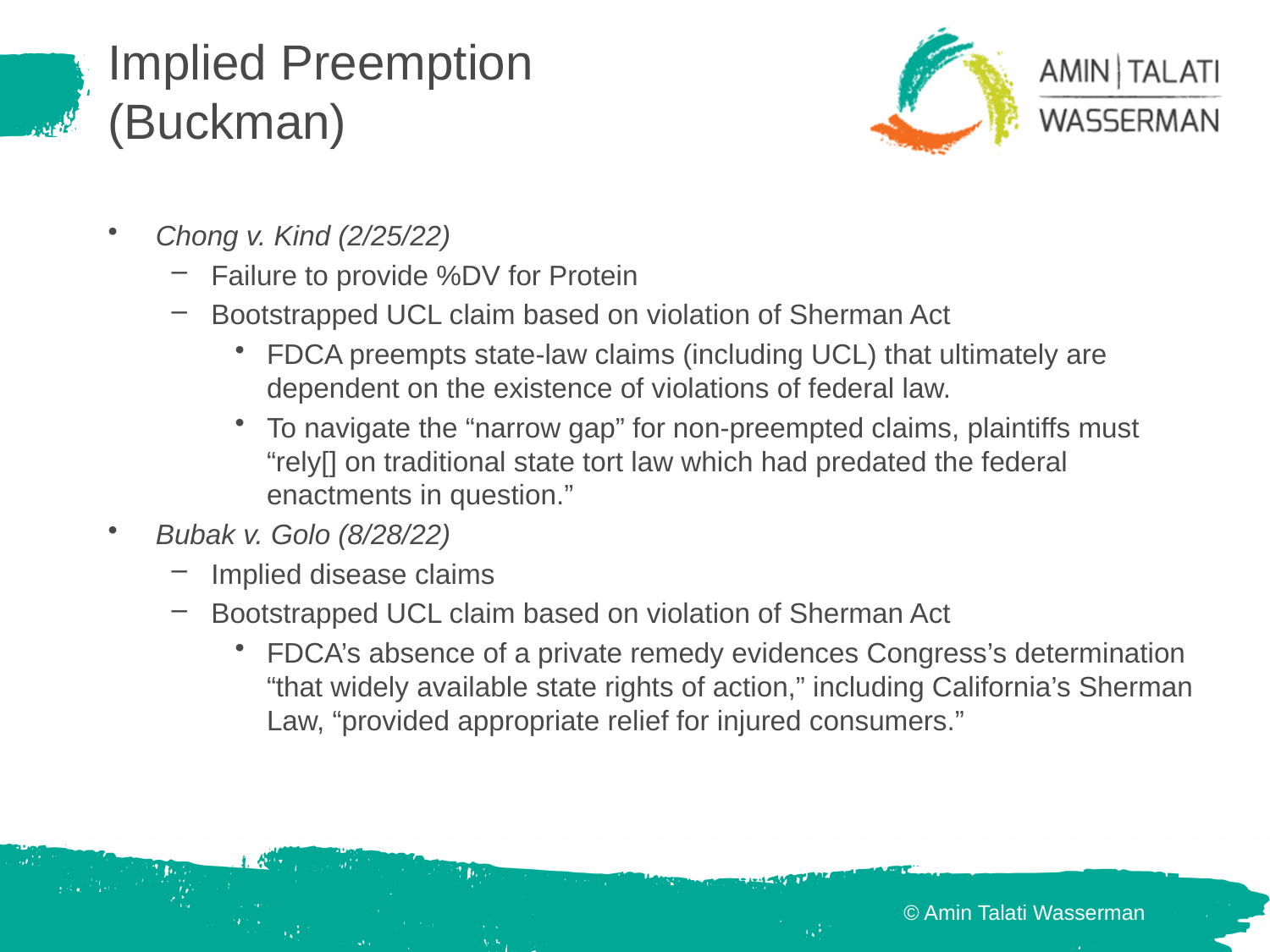

# Implied Preemption (Buckman)
Chong v. Kind (2/25/22)
Failure to provide %DV for Protein
Bootstrapped UCL claim based on violation of Sherman Act
FDCA preempts state-law claims (including UCL) that ultimately are dependent on the existence of violations of federal law.
To navigate the “narrow gap” for non-preempted claims, plaintiffs must “rely[] on traditional state tort law which had predated the federal enactments in question.”
Bubak v. Golo (8/28/22)
Implied disease claims
Bootstrapped UCL claim based on violation of Sherman Act
FDCA’s absence of a private remedy evidences Congress’s determination “that widely available state rights of action,” including California’s Sherman Law, “provided appropriate relief for injured consumers.”